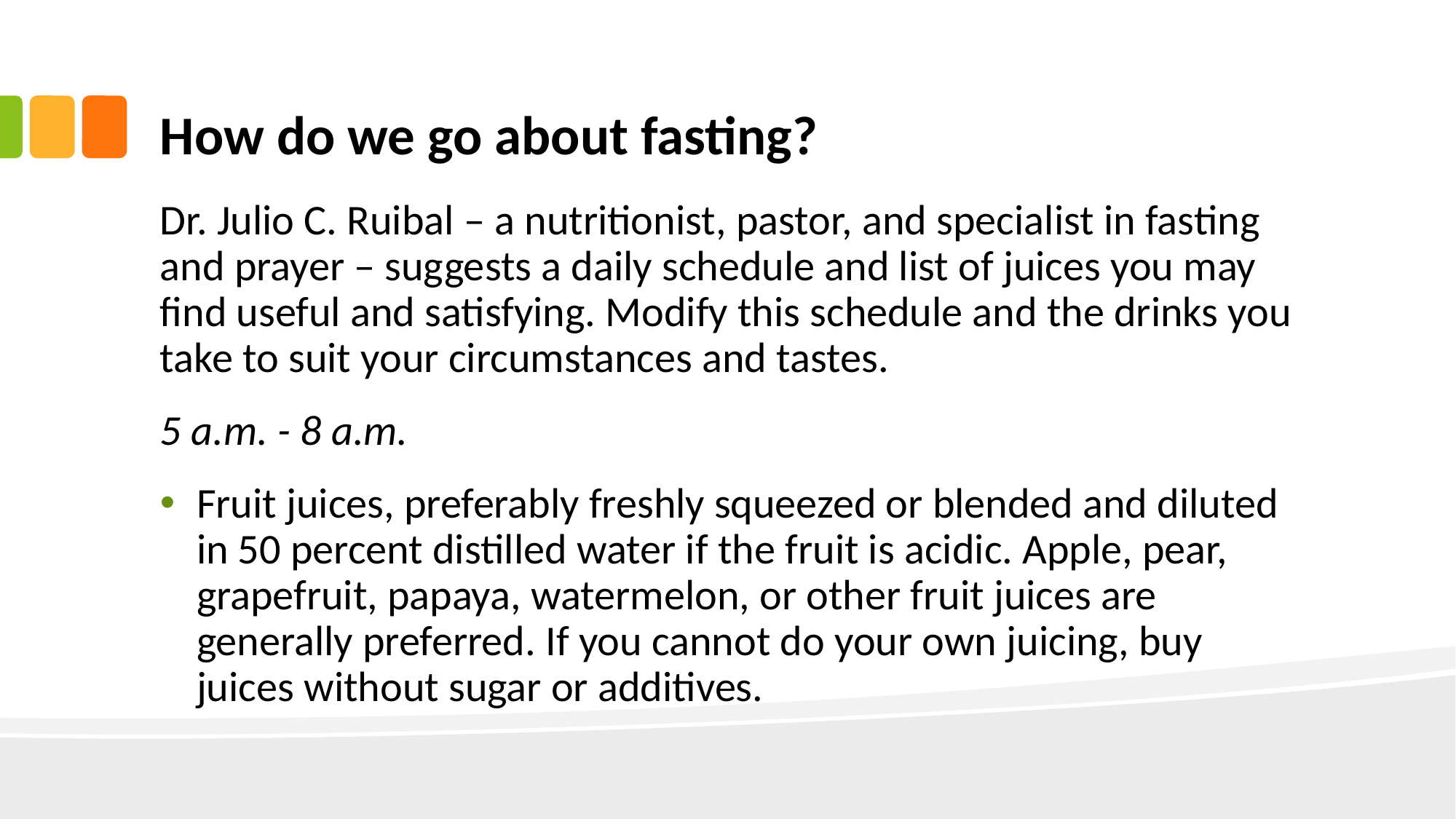

# How do we go about fasting?
Dr. Julio C. Ruibal – a nutritionist, pastor, and specialist in fasting and prayer – suggests a daily schedule and list of juices you may find useful and satisfying. Modify this schedule and the drinks you take to suit your circumstances and tastes.
5 a.m. - 8 a.m.
Fruit juices, preferably freshly squeezed or blended and diluted in 50 percent distilled water if the fruit is acidic. Apple, pear, grapefruit, papaya, watermelon, or other fruit juices are generally preferred. If you cannot do your own juicing, buy juices without sugar or additives.